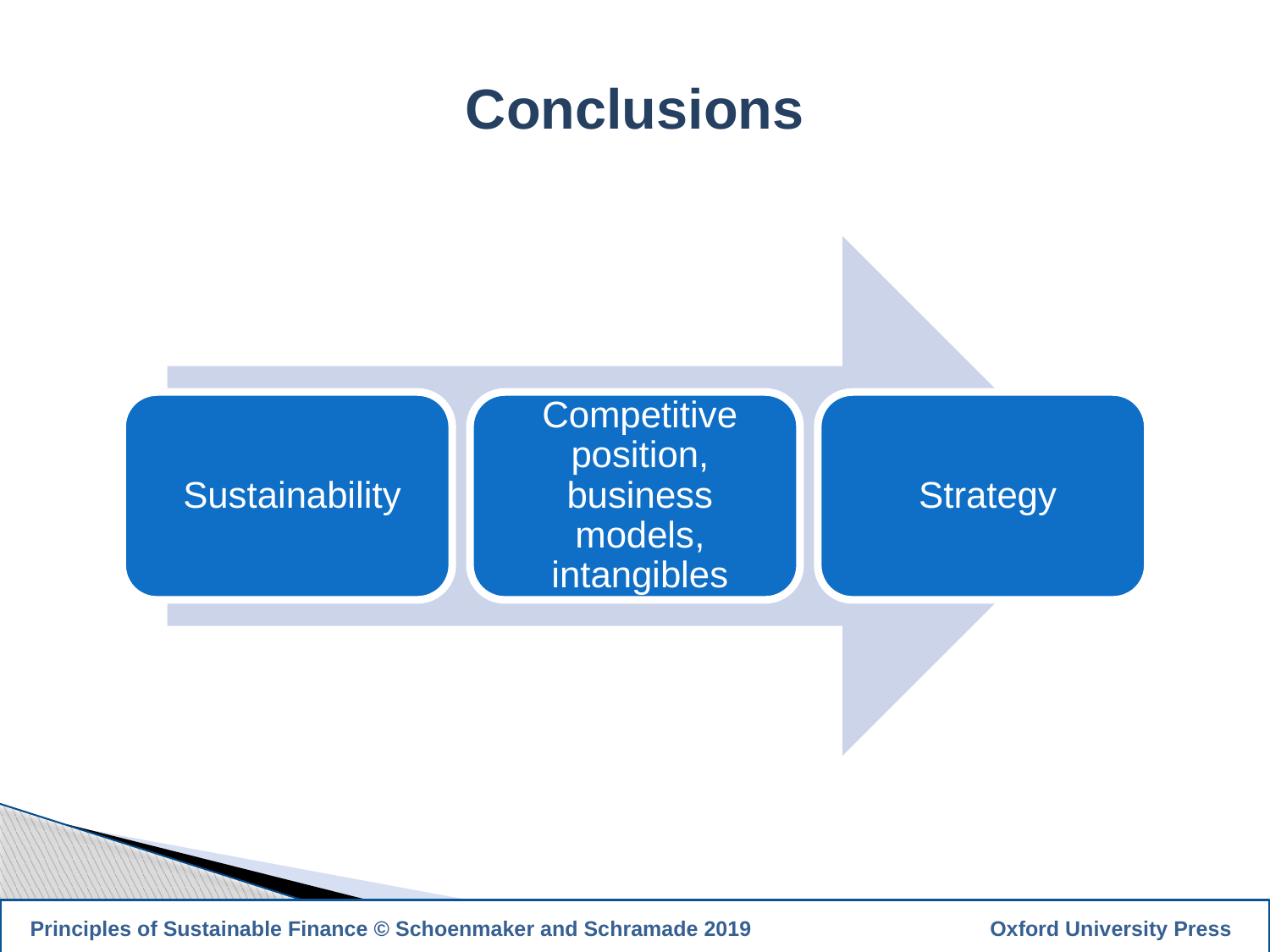

Conclusions
Sustainability
Competitive position,
business models, intangibles
Strategy
23

   Principles of Sustainable Finance © Schoenmaker and Schramade 2019		               Oxford University Press